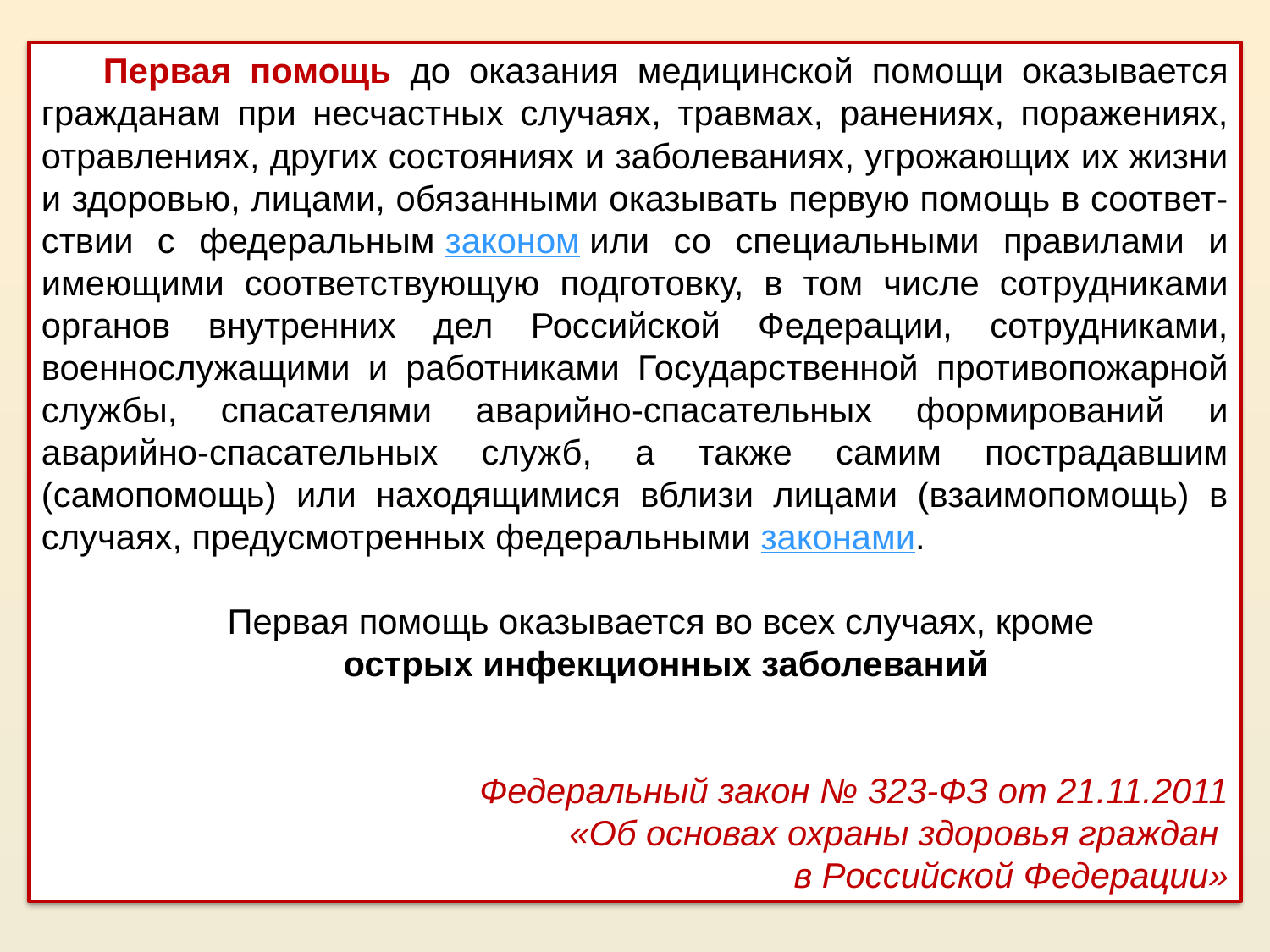

Первая помощь до оказания медицинской помощи оказывается гражданам при несчастных случаях, травмах, ранениях, поражениях, отравлениях, других состояниях и заболеваниях, угрожающих их жизни и здоровью, лицами, обязанными оказывать первую помощь в соответ-ствии с федеральным законом или со специальными правилами и имеющими соответствующую подготовку, в том числе сотрудниками органов внутренних дел Российской Федерации, сотрудниками, военнослужащими и работниками Государственной противопожарной службы, спасателями аварийно-спасательных формирований и аварийно-спасательных служб, а также самим пострадавшим (самопомощь) или находящимися вблизи лицами (взаимопомощь) в случаях, предусмотренных федеральными законами.

Первая помощь оказывается во всех случаях, кроме
острых инфекционных заболеваний

Федеральный закон № 323-ФЗ от 21.11.2011
«Об основах охраны здоровья граждан
в Российской Федерации»